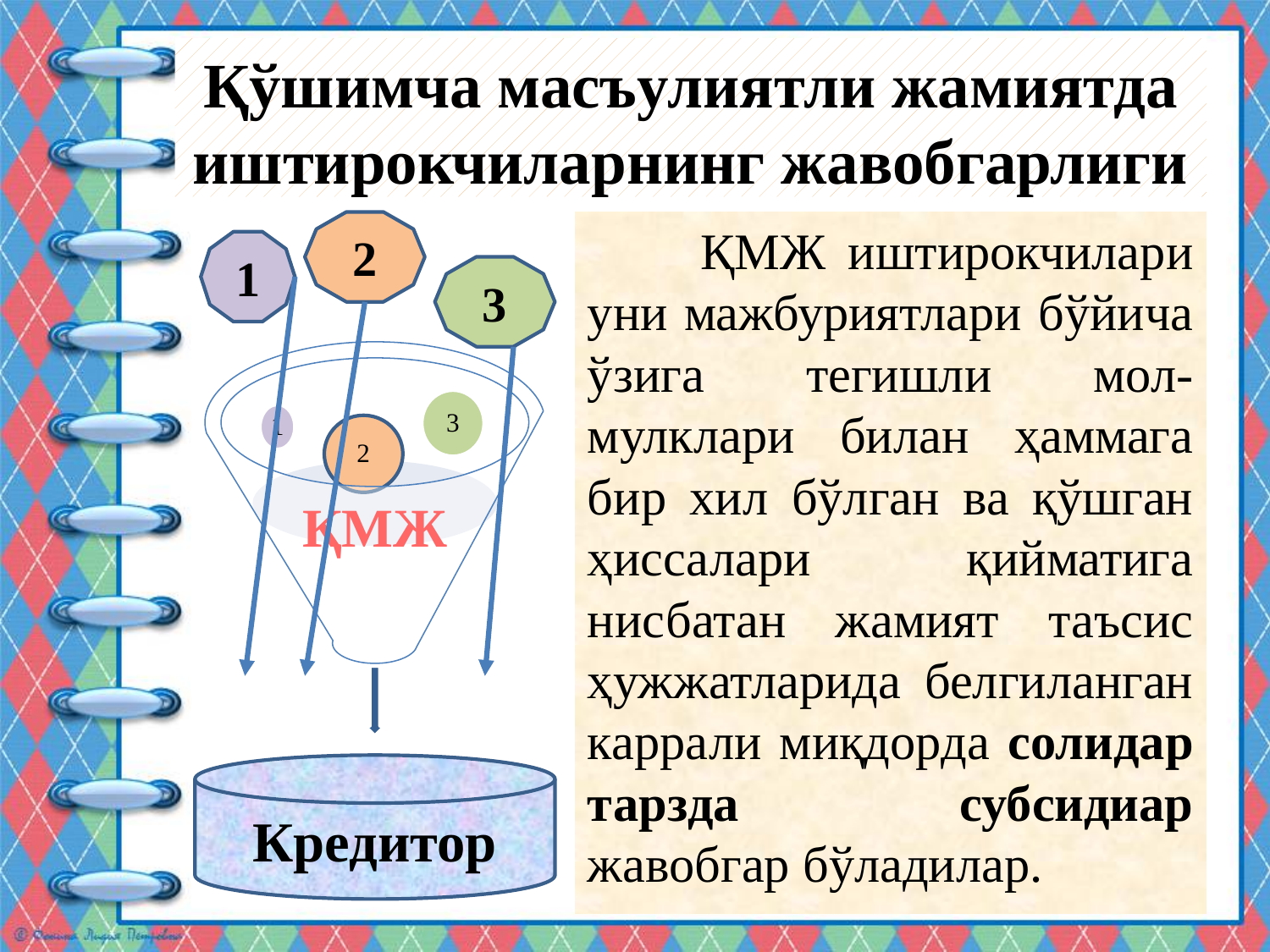

# Қўшимча масъулиятли жамиятда иштирокчиларнинг жавобгарлиги
2
     ҚМЖ иштирокчилари уни мажбуриятлари бўйича ўзига тегишли мол-мулклари билан ҳаммага бир хил бўлган ва қўшган ҳиссалари қийматига нисбатан жамият таъсис ҳужжатларида белгиланган каррали миқдорда солидар тарзда субсидиар жавобгар бўладилар.
1
3
ҚМЖ
3
2
1
Кредитор